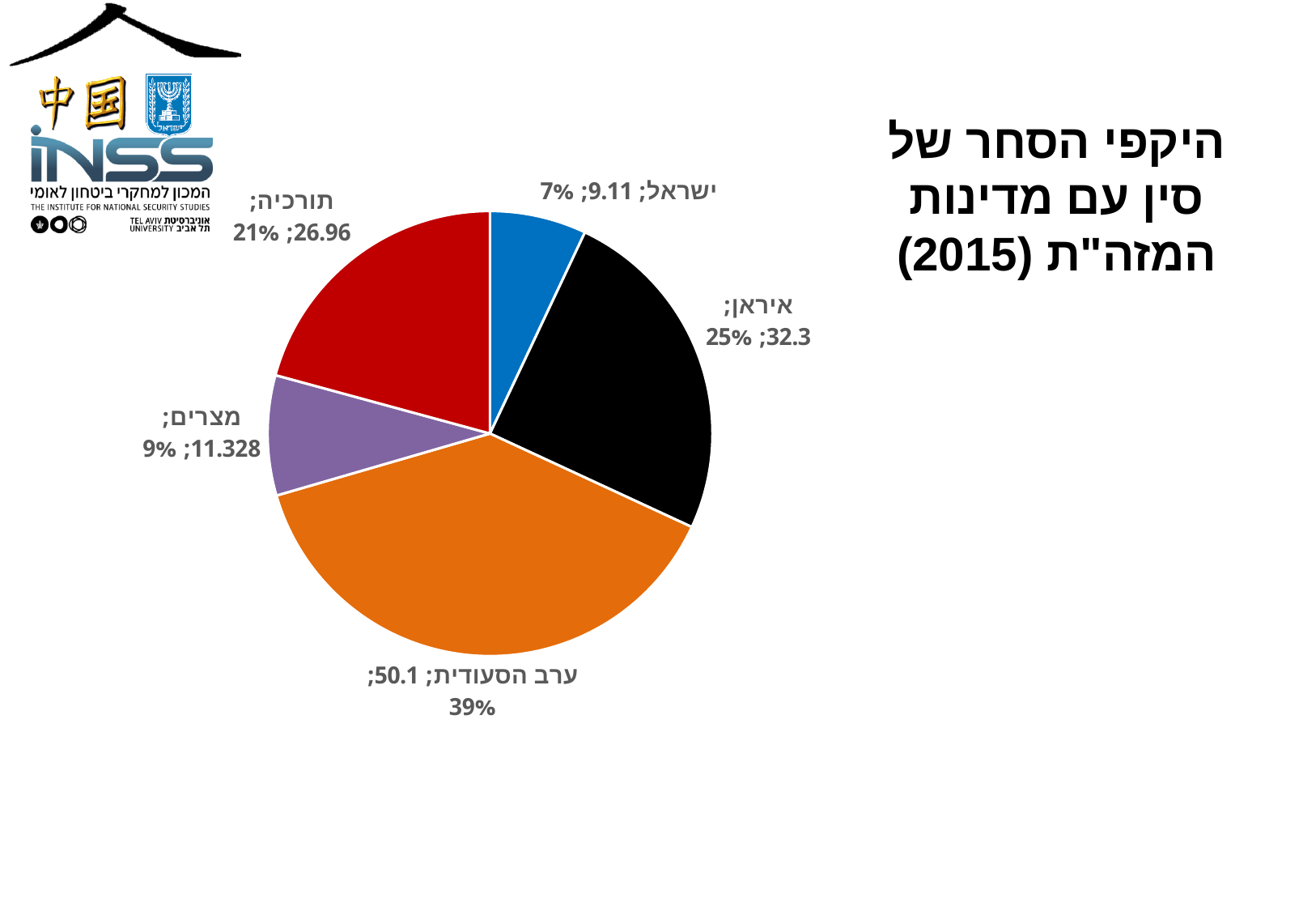

# היקפי הסחר של סין עם מדינות המזה"ת (2015)

### Chart

| Category |  |
|---|---|
| ישראל | 9.11 |
| איראן | 32.3 |
| ערב הסעודית | 50.099999999999994 |
| מצרים | 11.328 |
| תורכיה | 26.959999999999997 |